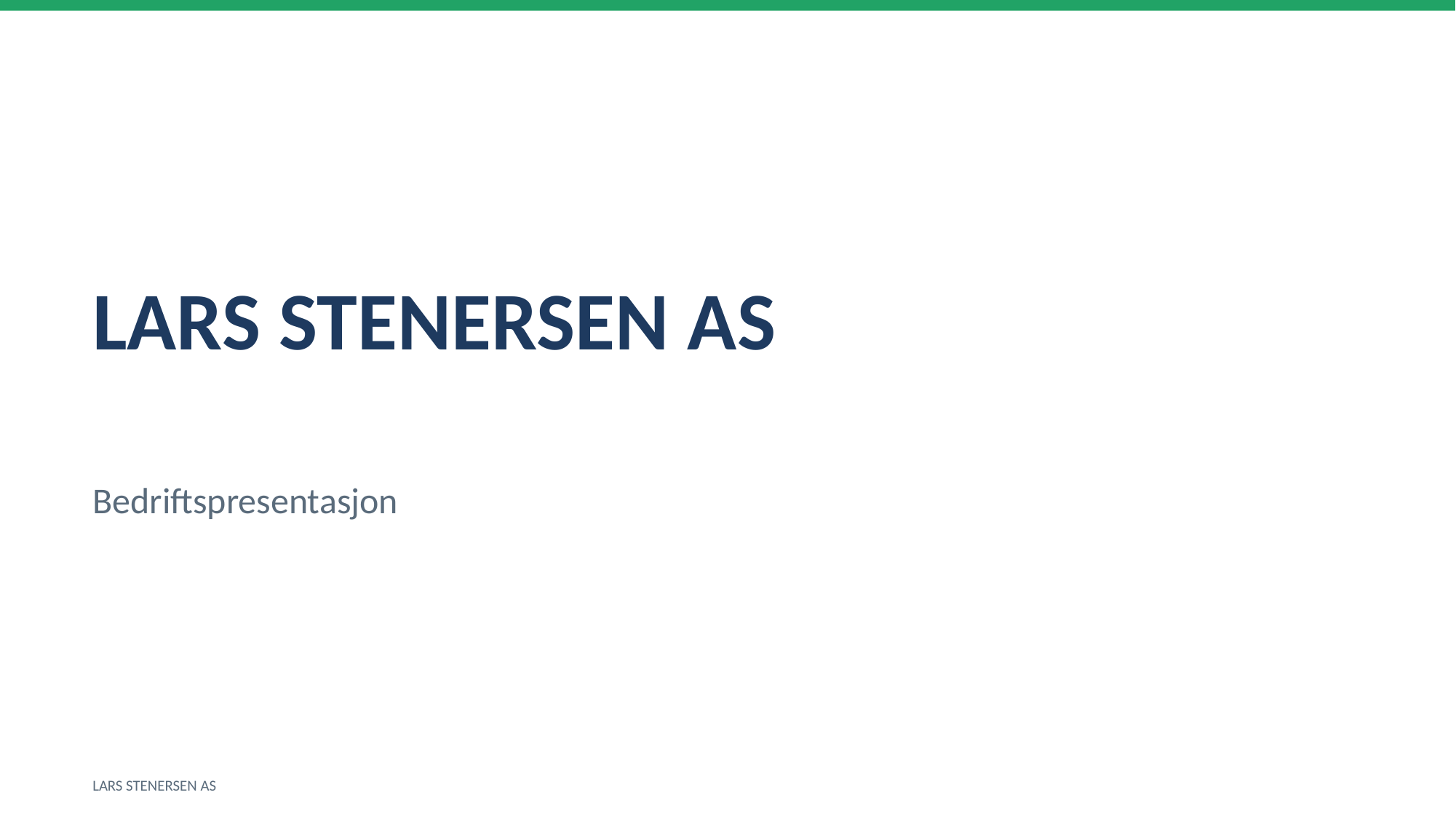

LARS STENERSEN AS
Bedriftspresentasjon
LARS STENERSEN AS